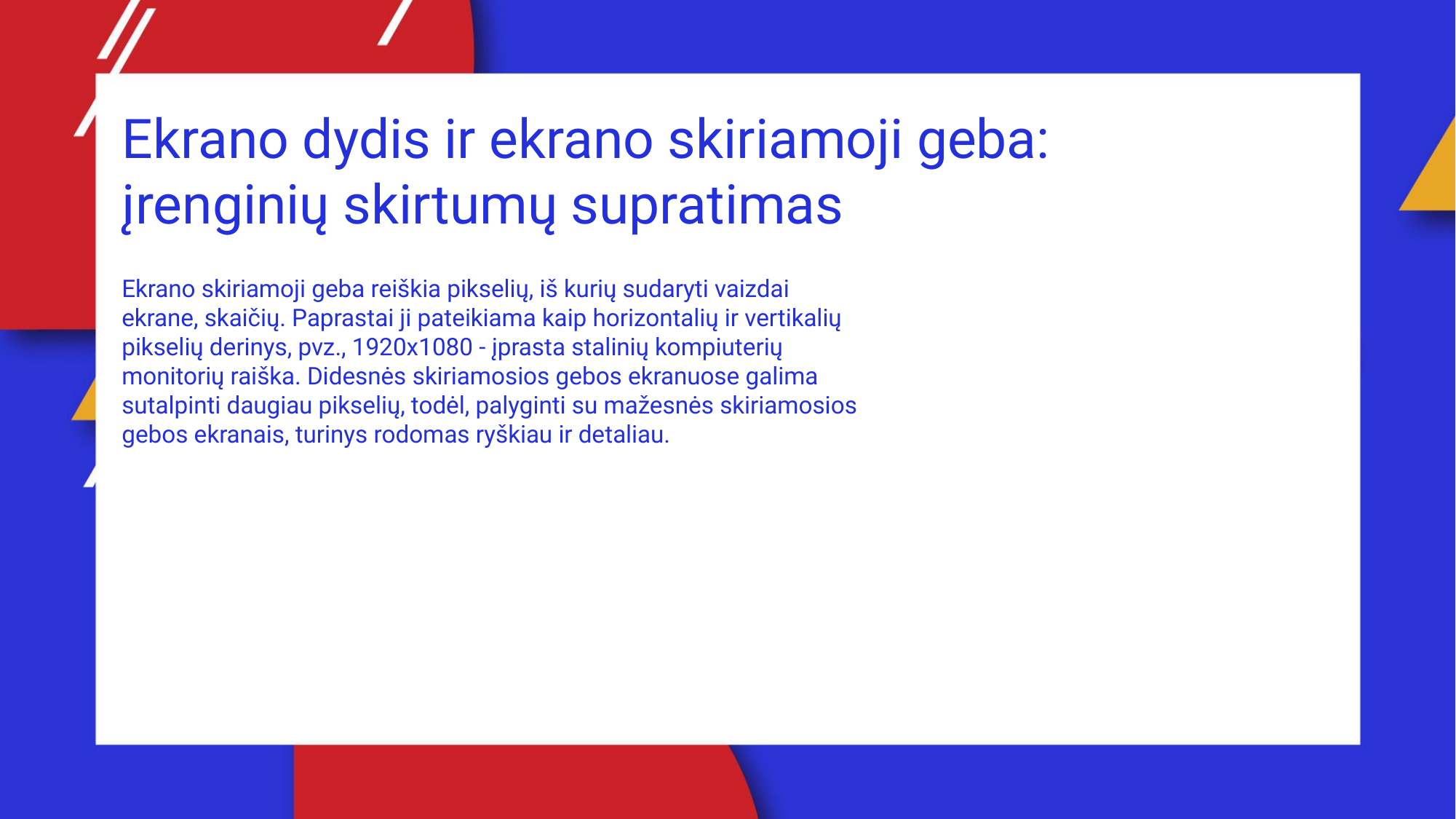

Ekrano dydis ir ekrano skiriamoji geba:
įrenginių skirtumų supratimas
Ekrano skiriamoji geba reiškia pikselių, iš kurių sudaryti vaizdai ekrane, skaičių. Paprastai ji pateikiama kaip horizontalių ir vertikalių pikselių derinys, pvz., 1920x1080 - įprasta stalinių kompiuterių monitorių raiška. Didesnės skiriamosios gebos ekranuose galima sutalpinti daugiau pikselių, todėl, palyginti su mažesnės skiriamosios gebos ekranais, turinys rodomas ryškiau ir detaliau.